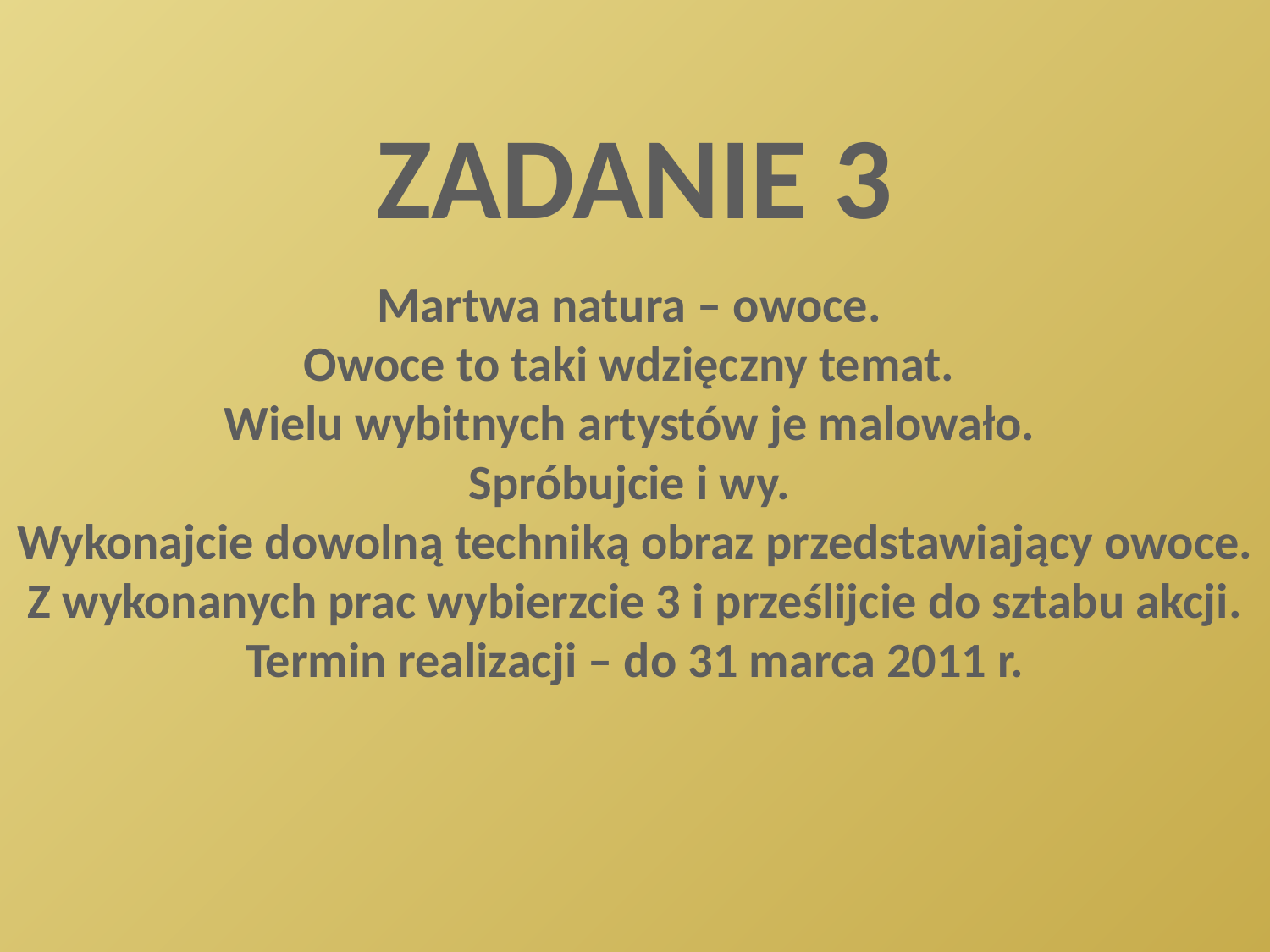

ZADANIE 3
Martwa natura – owoce.
Owoce to taki wdzięczny temat.
Wielu wybitnych artystów je malowało.
Spróbujcie i wy.
Wykonajcie dowolną techniką obraz przedstawiający owoce. Z wykonanych prac wybierzcie 3 i prześlijcie do sztabu akcji. Termin realizacji – do 31 marca 2011 r.